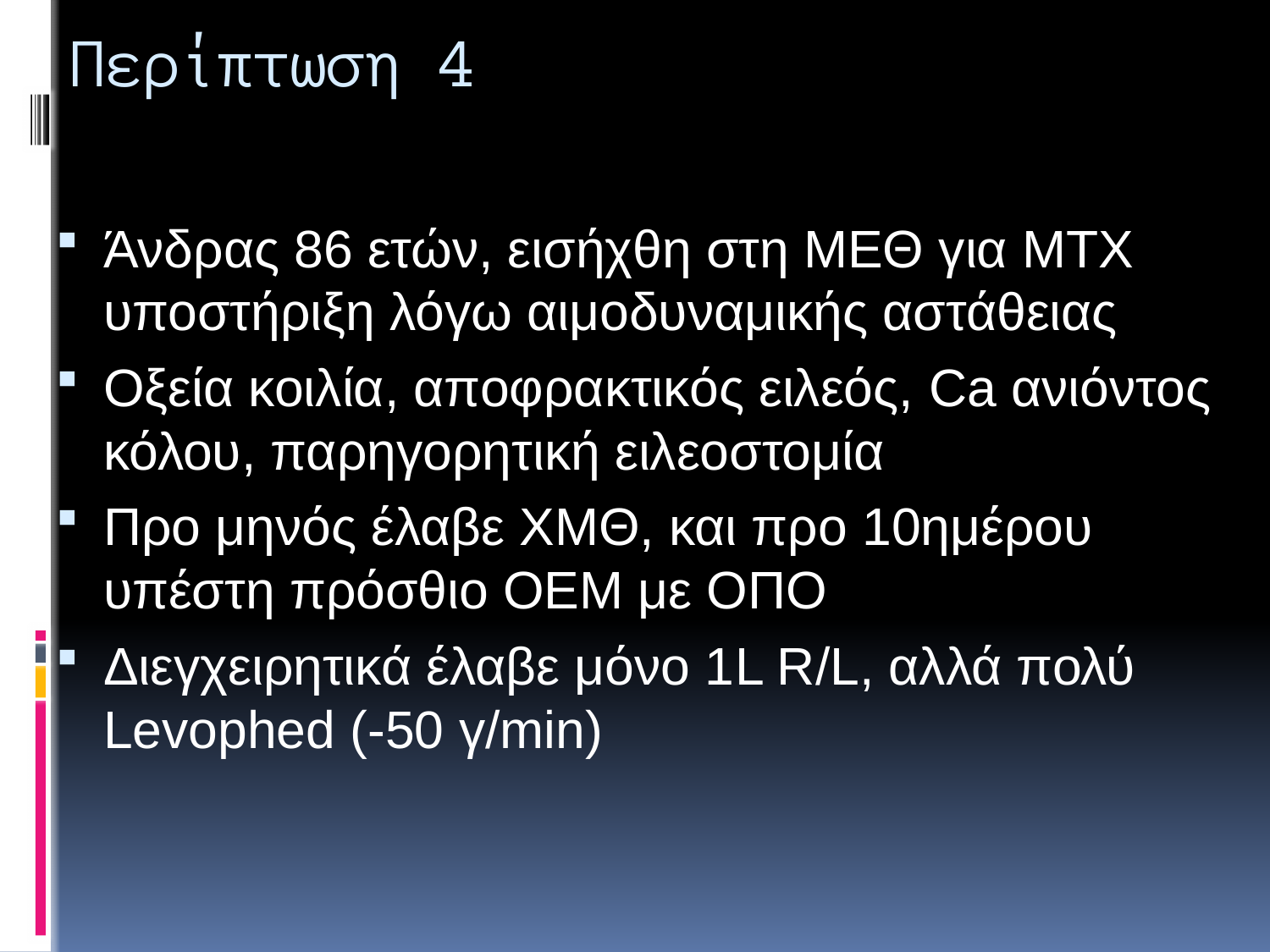

# Περίπτωση 4
Άνδρας 86 ετών, εισήχθη στη ΜΕΘ για ΜΤΧ υποστήριξη λόγω αιμοδυναμικής αστάθειας
Οξεία κοιλία, αποφρακτικός ειλεός, Ca ανιόντος κόλου, παρηγορητική ειλεοστομία
Προ μηνός έλαβε ΧΜΘ, και προ 10ημέρου υπέστη πρόσθιο ΟΕΜ με ΟΠΟ
Διεγχειρητικά έλαβε μόνο 1L R/L, αλλά πολύ Levophed (-50 γ/min)